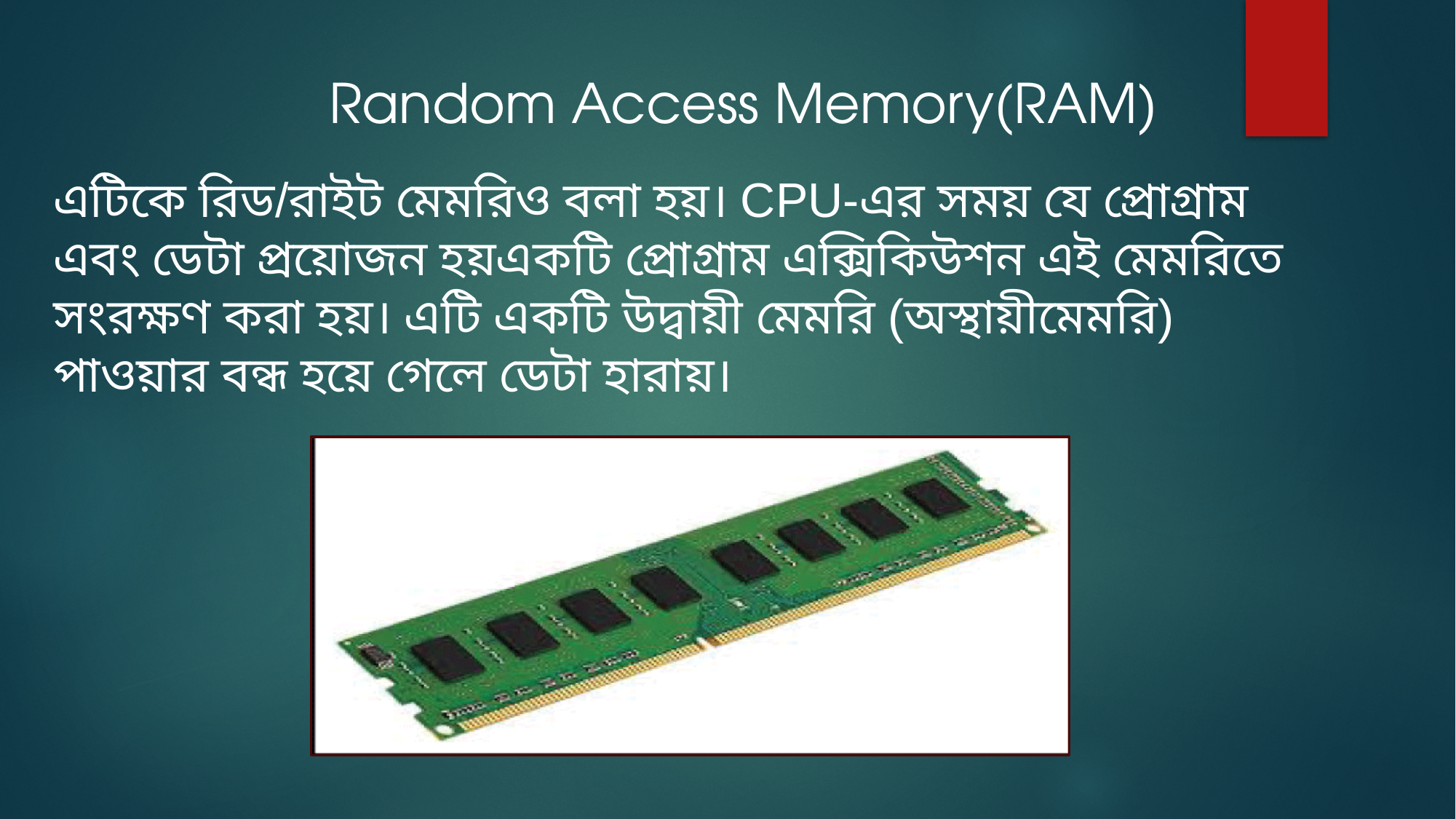

Random Access Memory(RAM)
এটিকে রিড/রাইট মেমরিও বলা হয়। CPU-এর সময় যে প্রোগ্রাম এবং ডেটা প্রয়োজন হয়একটি প্রোগ্রাম এক্সিকিউশন এই মেমরিতে সংরক্ষণ করা হয়। এটি একটি উদ্বায়ী মেমরি (অস্থায়ীমেমরি) পাওয়ার বন্ধ হয়ে গেলে ডেটা হারায়।